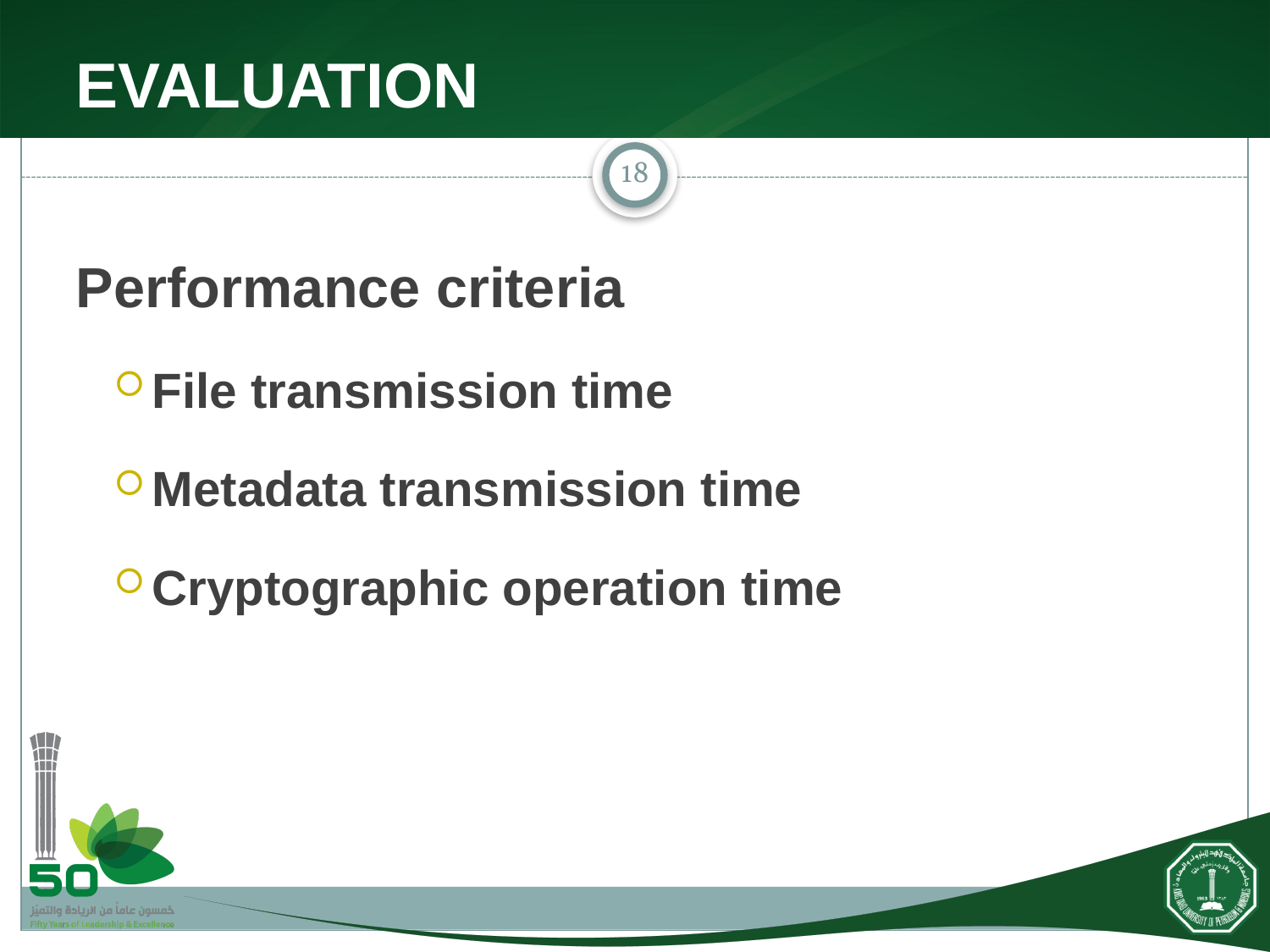

# Evaluation
18
Performance criteria
File transmission time
Metadata transmission time
Cryptographic operation time